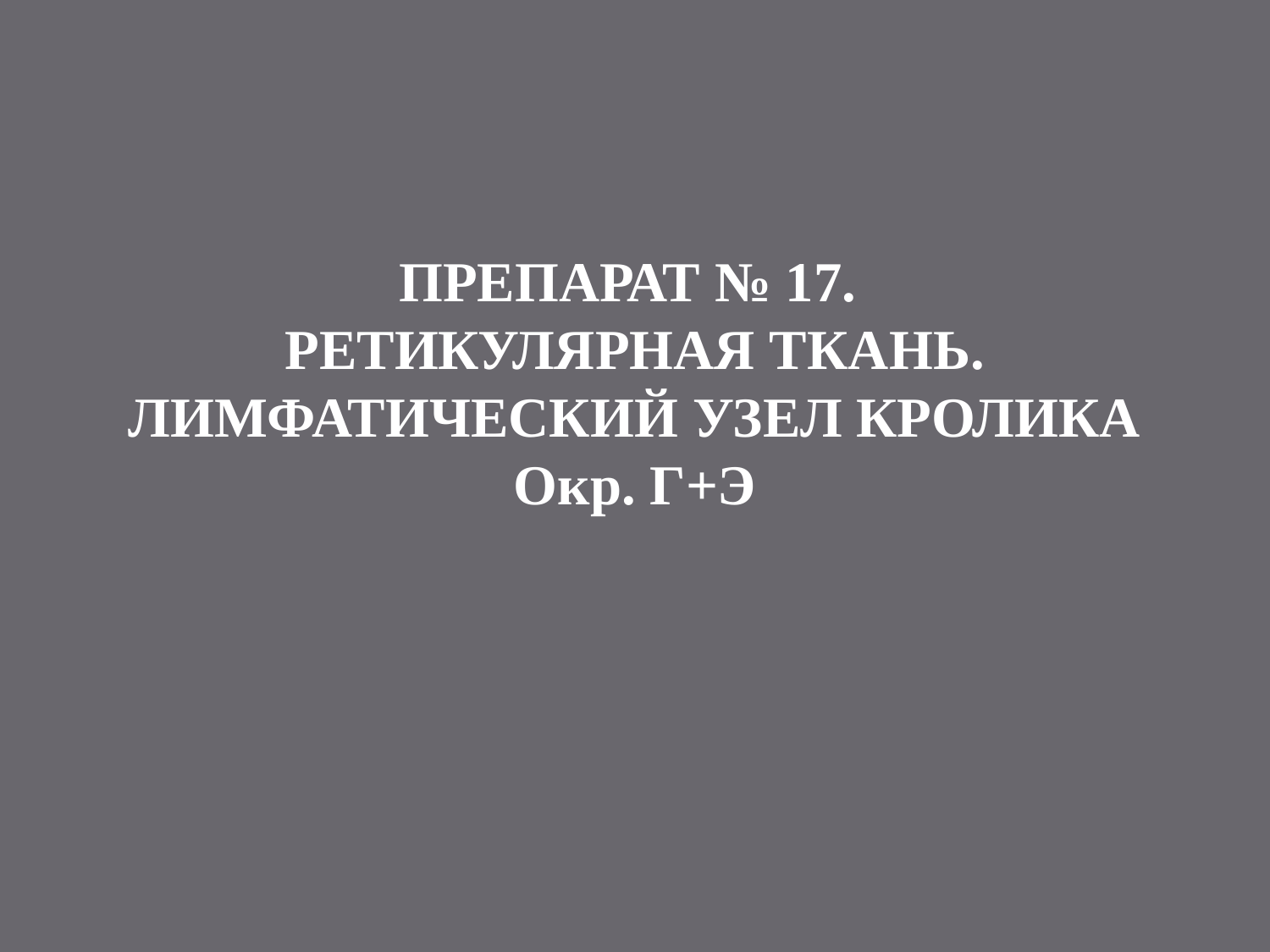

# ПРЕПАРАТ № 17. РЕТИКУЛЯРНАЯ ТКАНЬ. ЛИМФАТИЧЕСКИЙ УЗЕЛ КРОЛИКА Окр. Г+Э